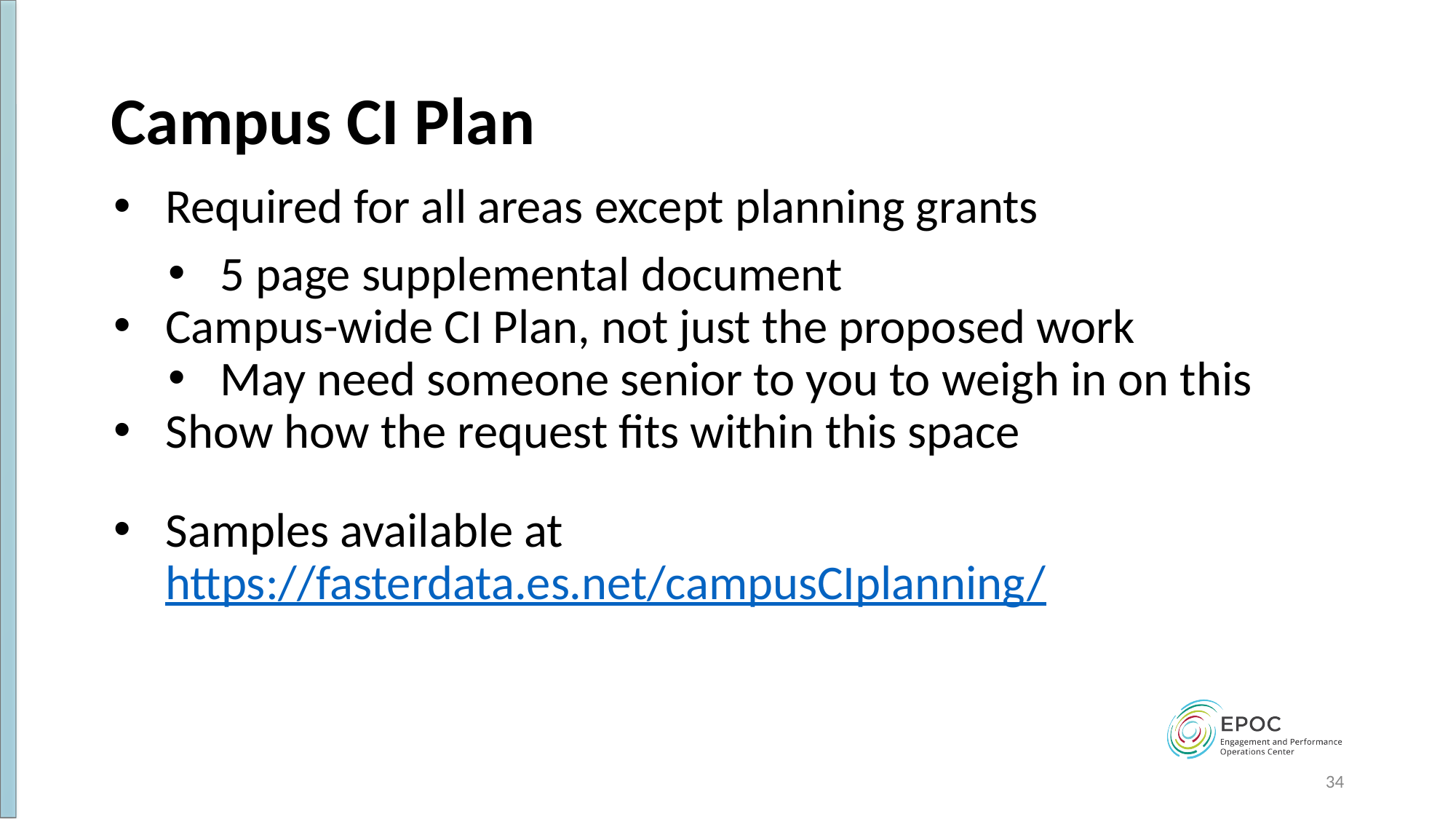

# Campus CI Plan
Required for all areas except planning grants
5 page supplemental document
Campus-wide CI Plan, not just the proposed work
May need someone senior to you to weigh in on this
Show how the request fits within this space

Samples available at https://fasterdata.es.net/campusCIplanning/
34